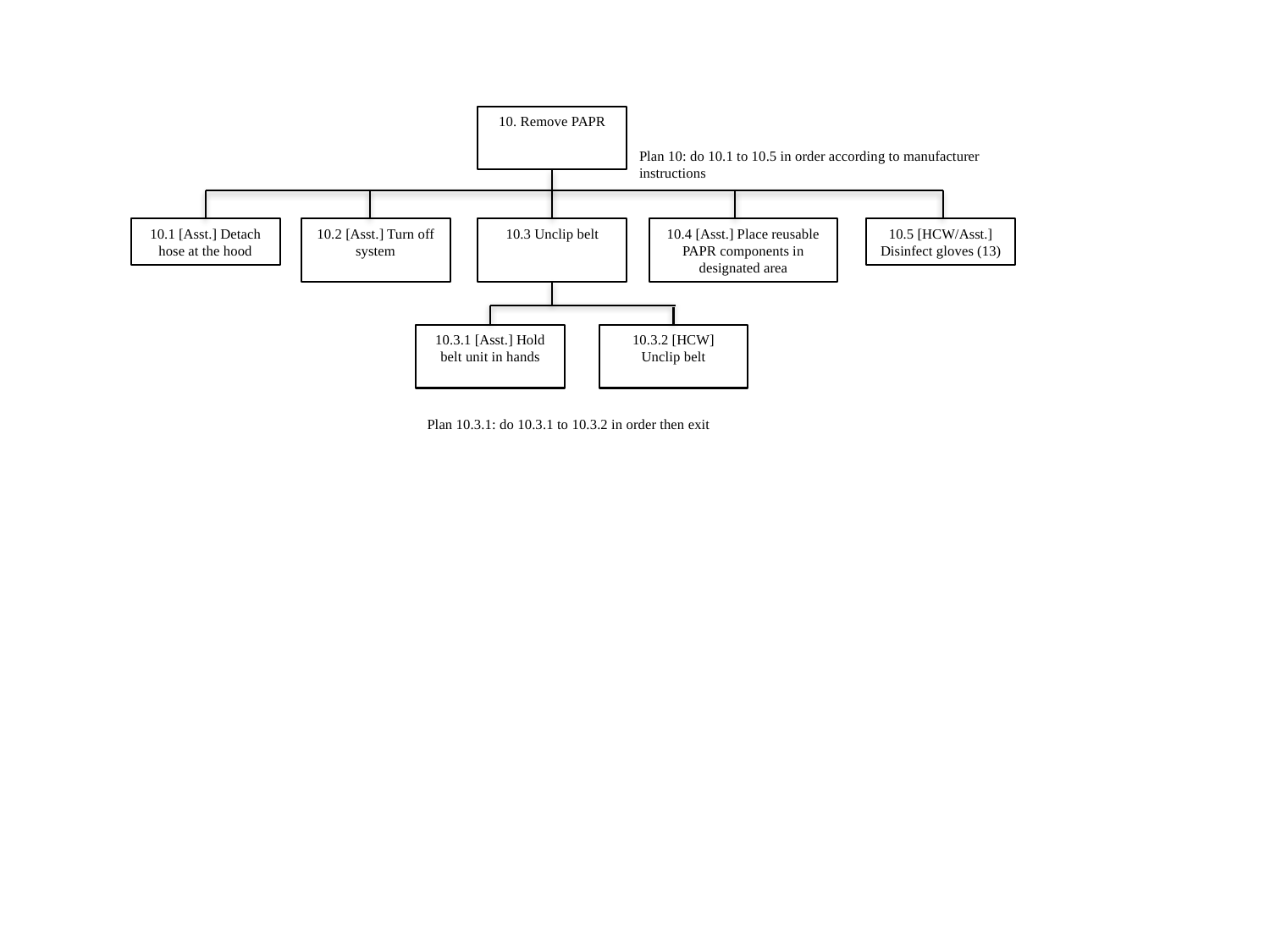

10. Remove PAPR

Plan 10: do 10.1 to 10.5 in order according to manufacturer instructions
10.1 [Asst.] Detach hose at the hood
10.2 [Asst.] Turn off system

10.3 Unclip belt

10.4 [Asst.] Place reusable PAPR components in designated area
10.5 [HCW/Asst.] Disinfect gloves (13)
10.3.1 [Asst.] Hold belt unit in hands

10.3.2 [HCW] Unclip belt

Plan 10.3.1: do 10.3.1 to 10.3.2 in order then exit